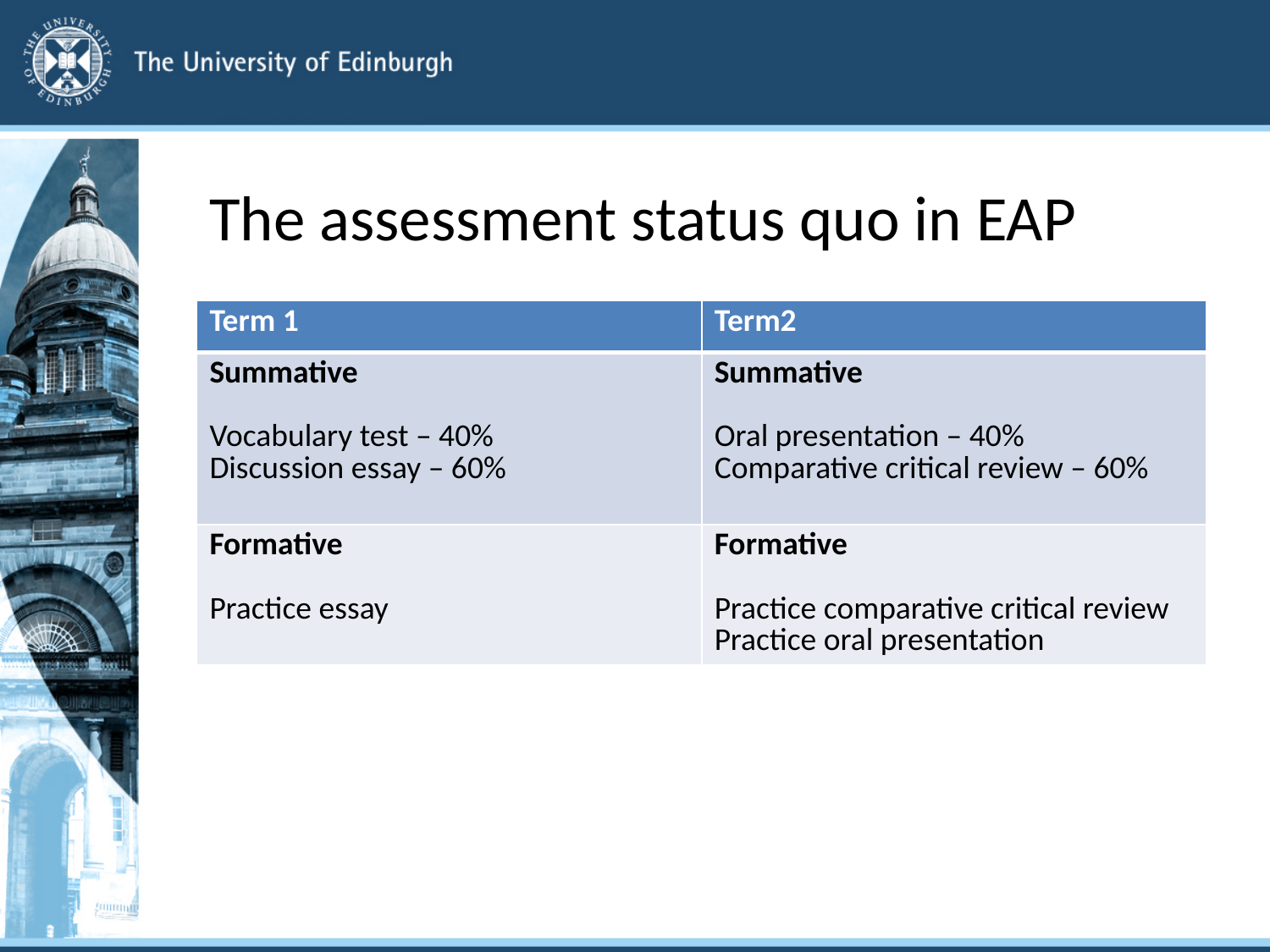

# The assessment status quo in EAP
| Term 1 | Term2 |
| --- | --- |
| Summative Vocabulary test – 40% Discussion essay – 60% | Summative Oral presentation – 40% Comparative critical review – 60% |
| Formative Practice essay | Formative Practice comparative critical review Practice oral presentation |